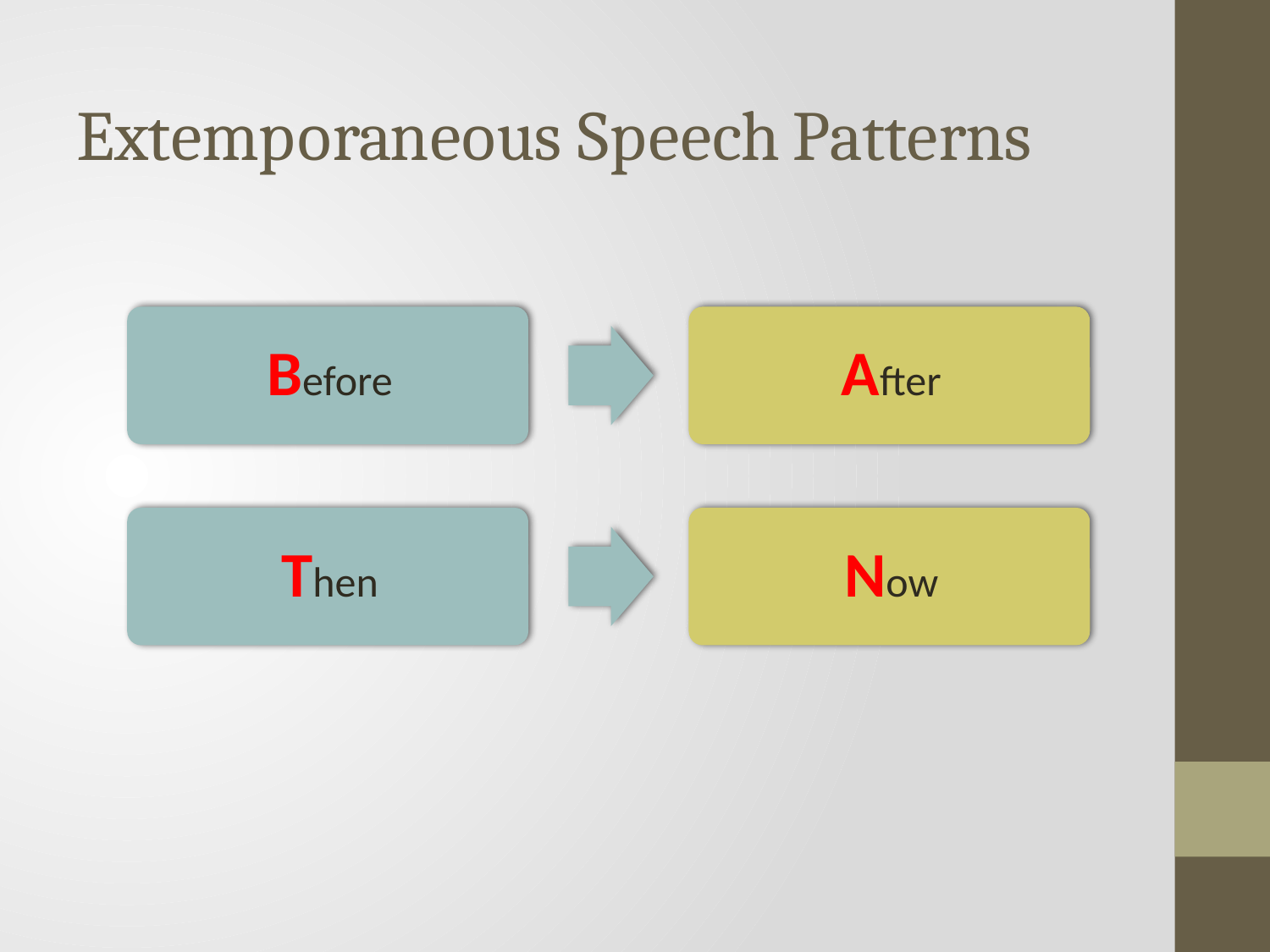

# Extemporaneous Speech Patterns
Before

After
Then

Now